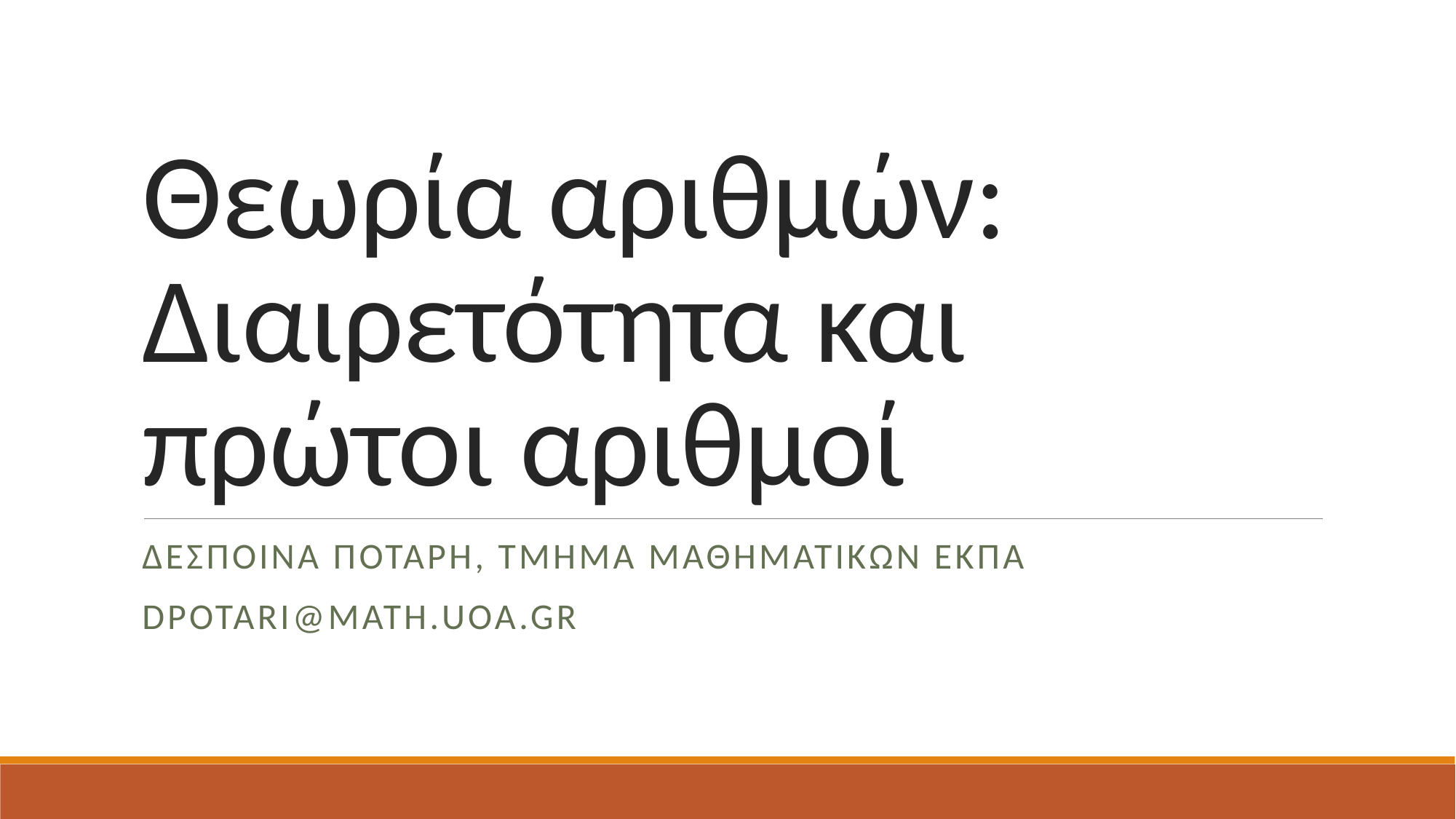

# Θεωρία αριθμών: Διαιρετότητα και πρώτοι αριθμοί
Δέσποινα Πόταρη, Τμήμα μαθηματικών ΕΚΠΑ
dpotari@math.uoa.gr